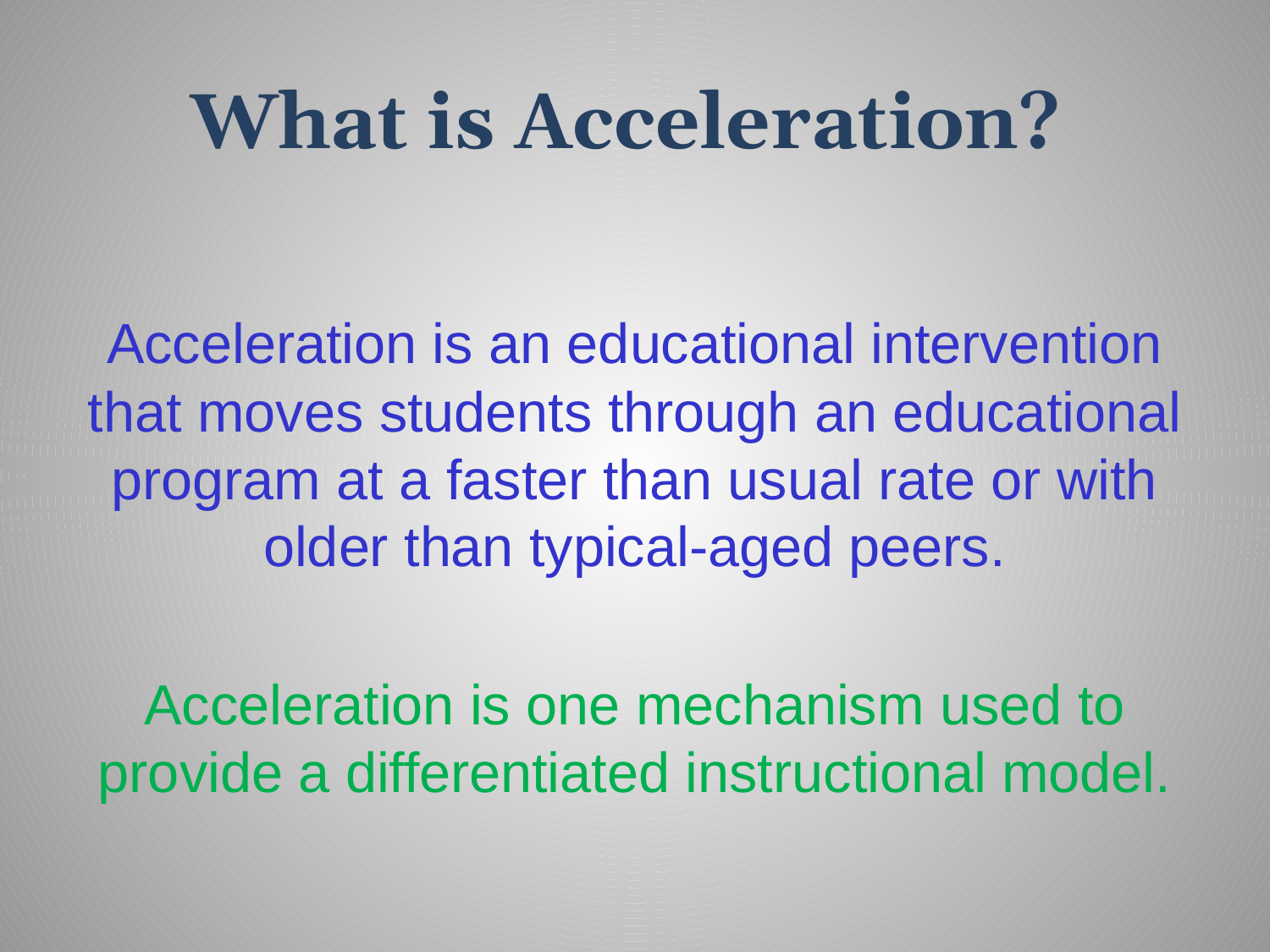

# What is Acceleration?

Acceleration is an educational intervention that moves students through an educational program at a faster than usual rate or with older than typical-aged peers.

Acceleration is one mechanism used to provide a differentiated instructional model.